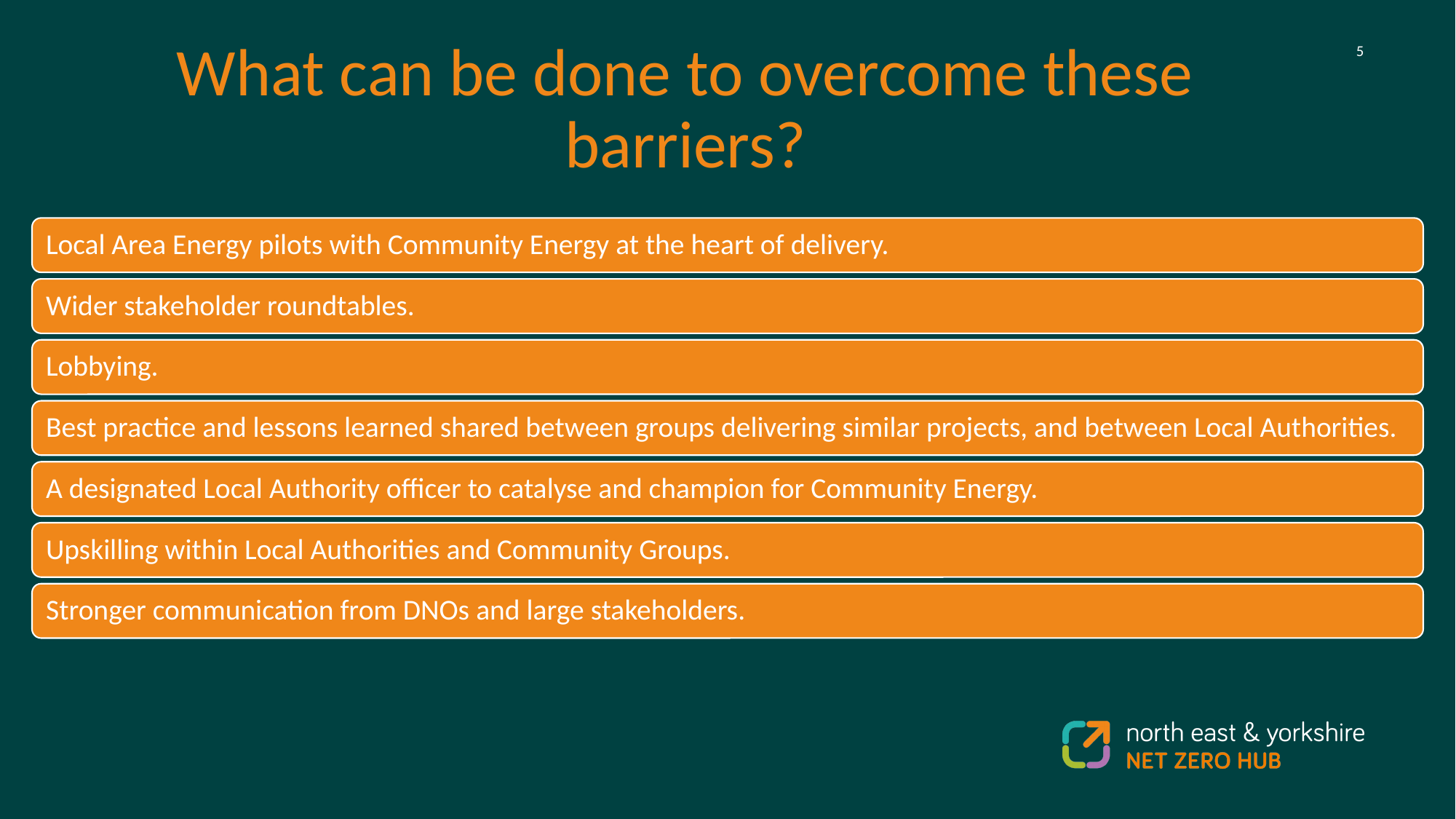

What can be done to overcome these barriers?
Local Area Energy pilots with Community Energy at the heart of delivery.
Wider stakeholder roundtables.
Lobbying.
Best practice and lessons learned shared between groups delivering similar projects, and between Local Authorities.
A designated Local Authority officer to catalyse and champion for Community Energy.
Upskilling within Local Authorities and Community Groups.
Stronger communication from DNOs and large stakeholders.